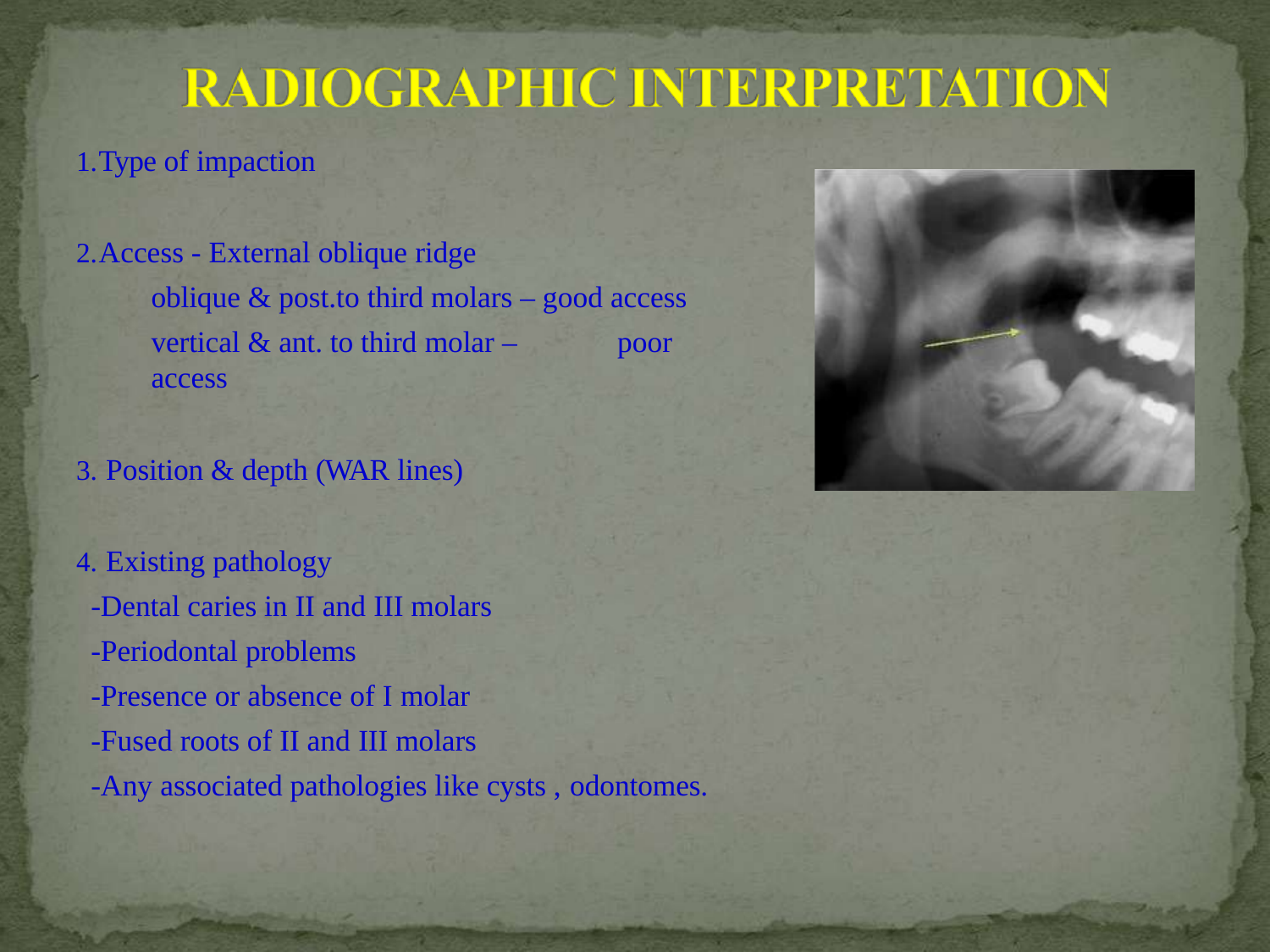

Type of impaction

Access - External oblique ridge
oblique & post.to third molars – good access
vertical & ant. to third molar –	poor access

Position & depth (WAR lines)

Existing pathology
-Dental caries in II and III molars
-Periodontal problems
-Presence or absence of I molar
-Fused roots of II and III molars
-Any associated pathologies like cysts , odontomes.